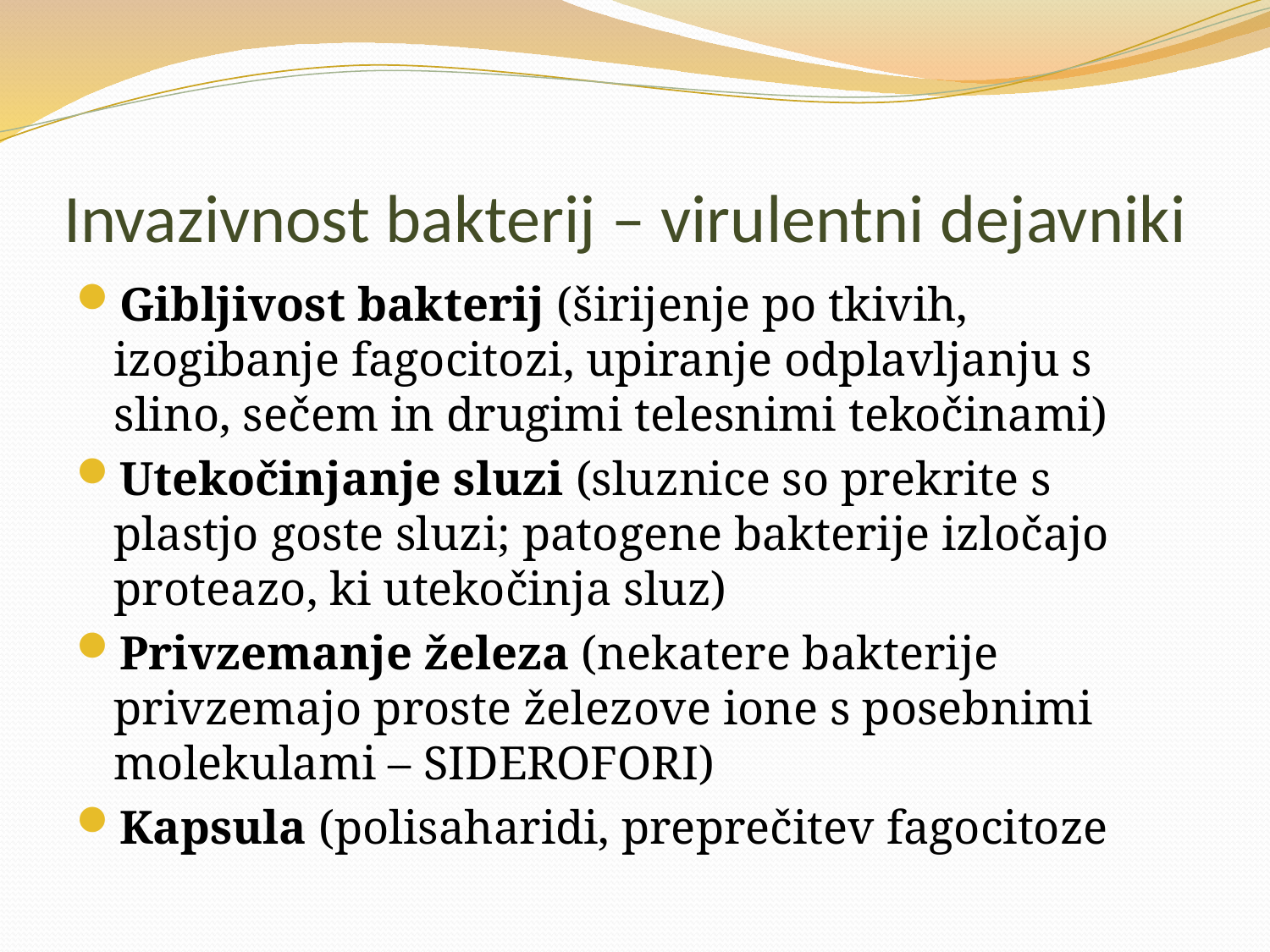

# Invazivnost bakterij – virulentni dejavniki
Gibljivost bakterij (širijenje po tkivih, izogibanje fagocitozi, upiranje odplavljanju s slino, sečem in drugimi telesnimi tekočinami)
Utekočinjanje sluzi (sluznice so prekrite s plastjo goste sluzi; patogene bakterije izločajo proteazo, ki utekočinja sluz)
Privzemanje železa (nekatere bakterije privzemajo proste železove ione s posebnimi molekulami – SIDEROFORI)
Kapsula (polisaharidi, preprečitev fagocitoze